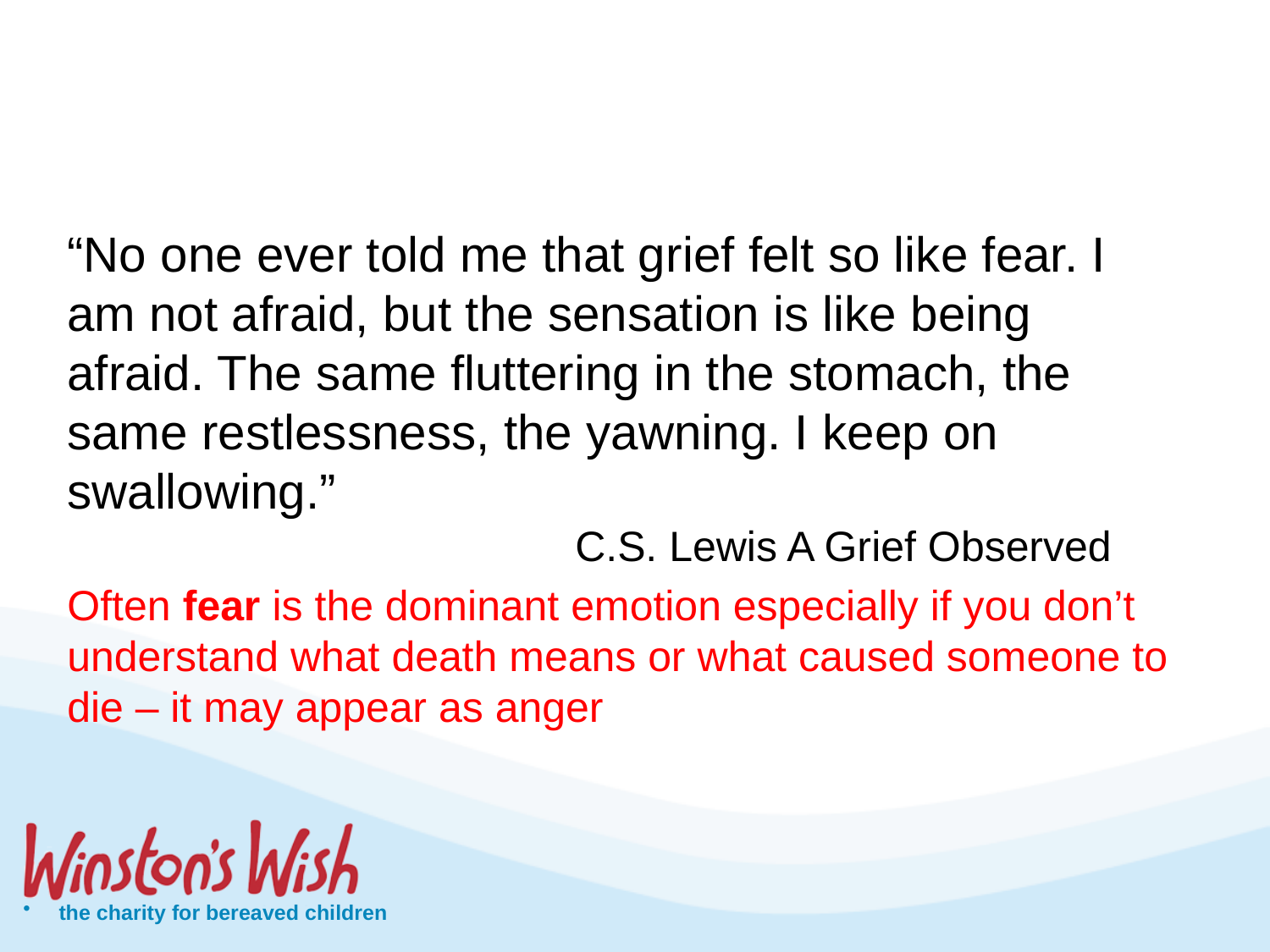

“No one ever told me that grief felt so like fear. I am not afraid, but the sensation is like being afraid. The same fluttering in the stomach, the same restlessness, the yawning. I keep on swallowing.”
				C.S. Lewis A Grief Observed
Often fear is the dominant emotion especially if you don’t understand what death means or what caused someone to die – it may appear as anger